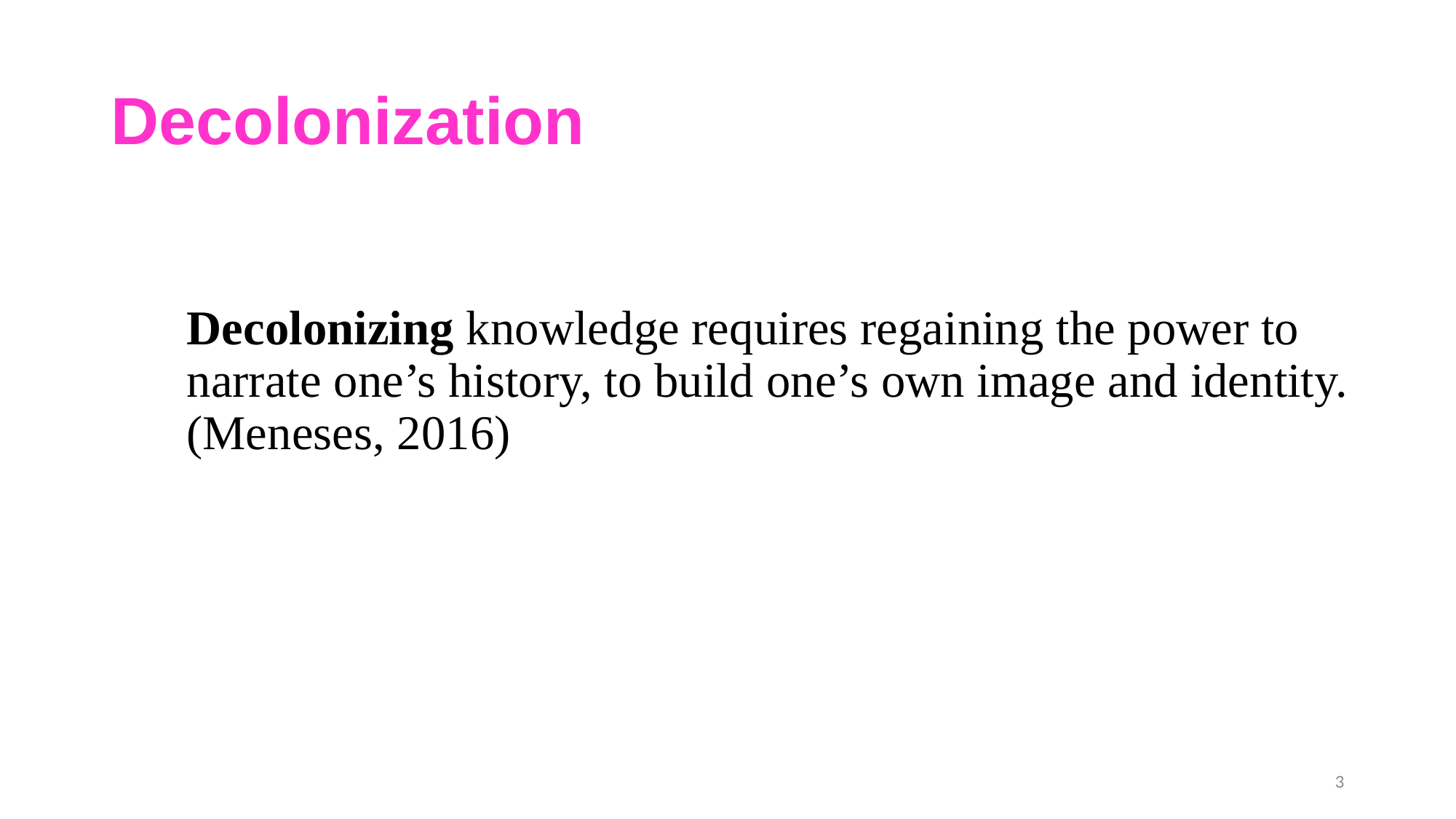

# Decolonization
Decolonizing knowledge requires regaining the power to narrate one’s history, to build one’s own image and identity. (Meneses, 2016)

3